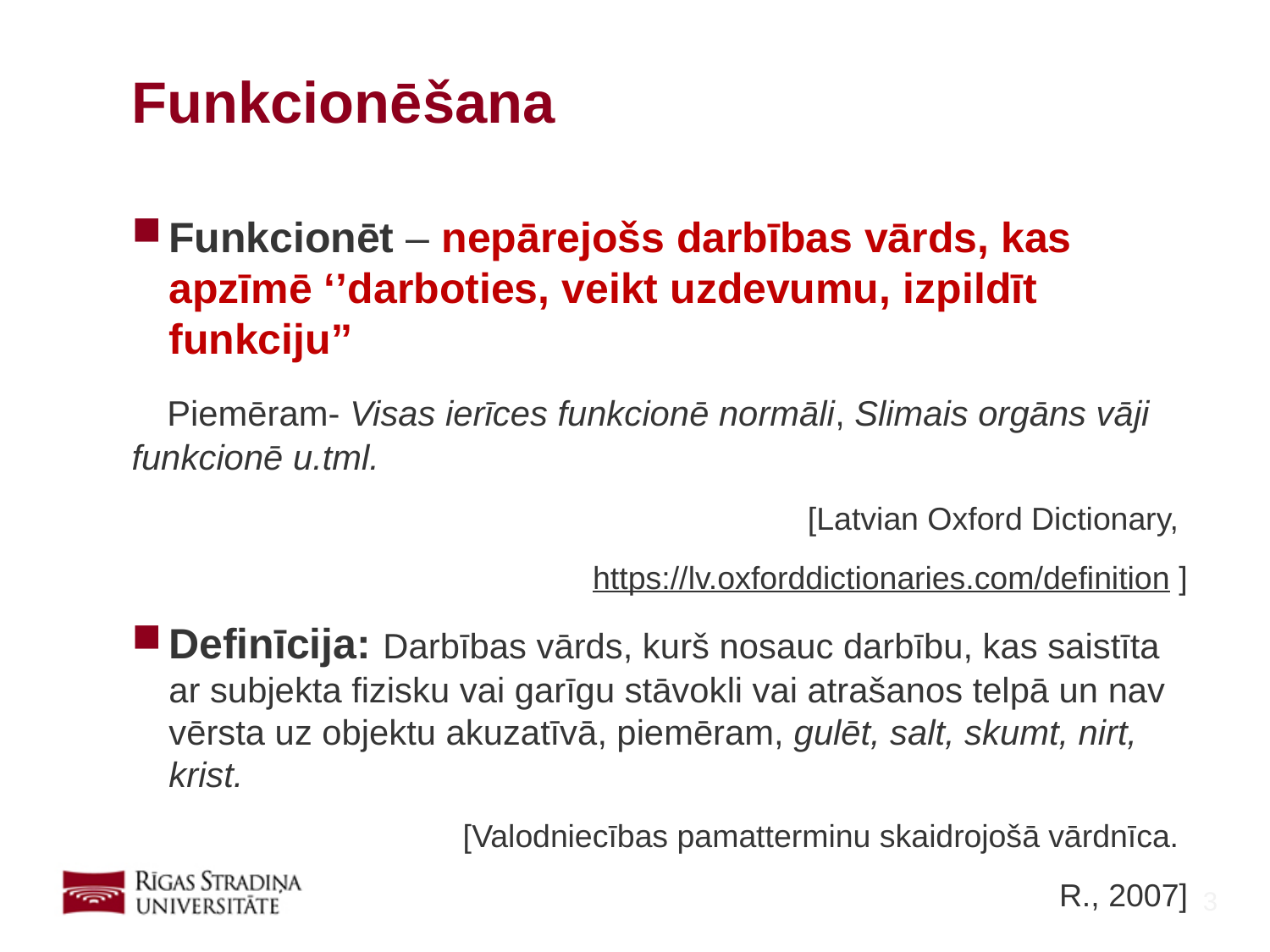

# Funkcionēšana

Funkcionēt – nepārejošs darbības vārds, kas apzīmē ‘’darboties, veikt uzdevumu, izpildīt funkciju’’
   Piemēram- Visas ierīces funkcionē normāli, Slimais orgāns vāji funkcionē u.tml.
[Latvian Oxford Dictionary,
https://lv.oxforddictionaries.com/definition ]
Definīcija: Darbības vārds, kurš nosauc darbību, kas saistīta ar subjekta fizisku vai garīgu stāvokli vai atrašanos telpā un nav vērsta uz objektu akuzatīvā, piemēram, gulēt, salt, skumt, nirt, krist.
[Valodniecības pamatterminu skaidrojošā vārdnīca.
R., 2007]